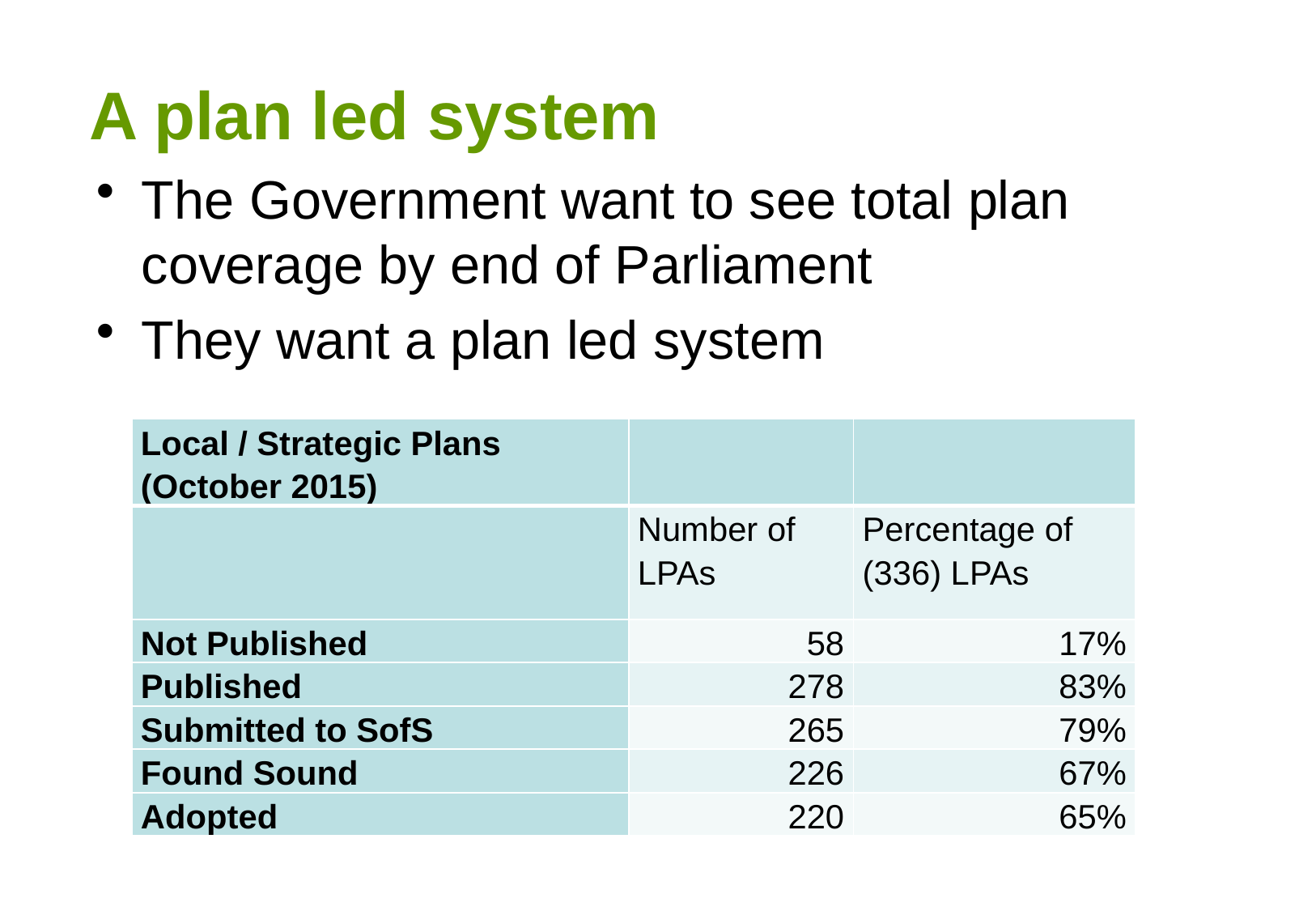

# A plan led system
The Government want to see total plan coverage by end of Parliament
They want a plan led system
| Local / Strategic Plans (October 2015) |  |  |
| --- | --- | --- |
|  | Number of LPAs | Percentage of (336) LPAs |
| Not Published | 58 | 17% |
| Published | 278 | 83% |
| Submitted to SofS | 265 | 79% |
| Found Sound | 226 | 67% |
| Adopted | 220 | 65% |